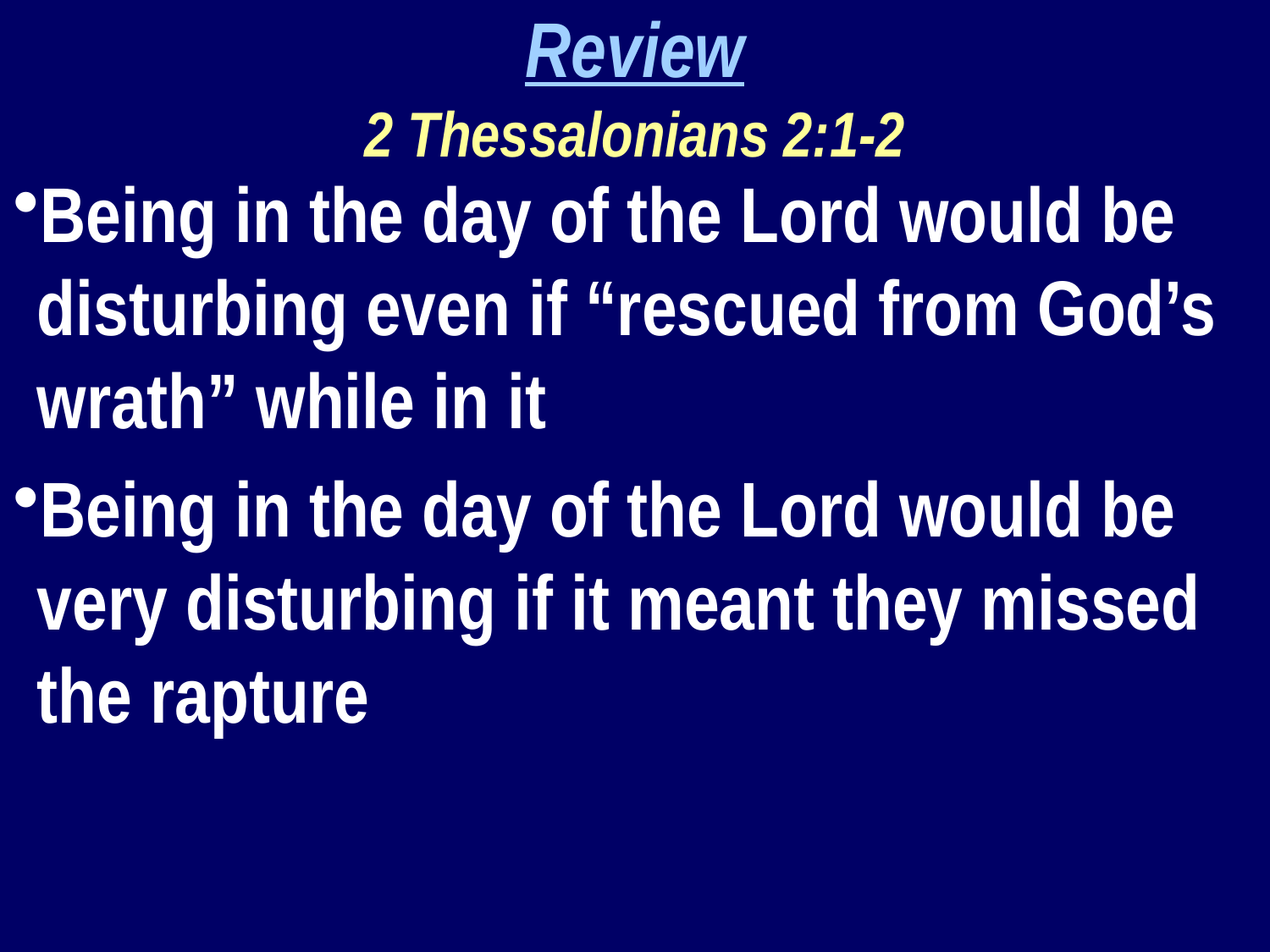

Review
2 Thessalonians 2:1-2
Being in the day of the Lord would be disturbing even if “rescued from God’s wrath” while in it
Being in the day of the Lord would be very disturbing if it meant they missed the rapture